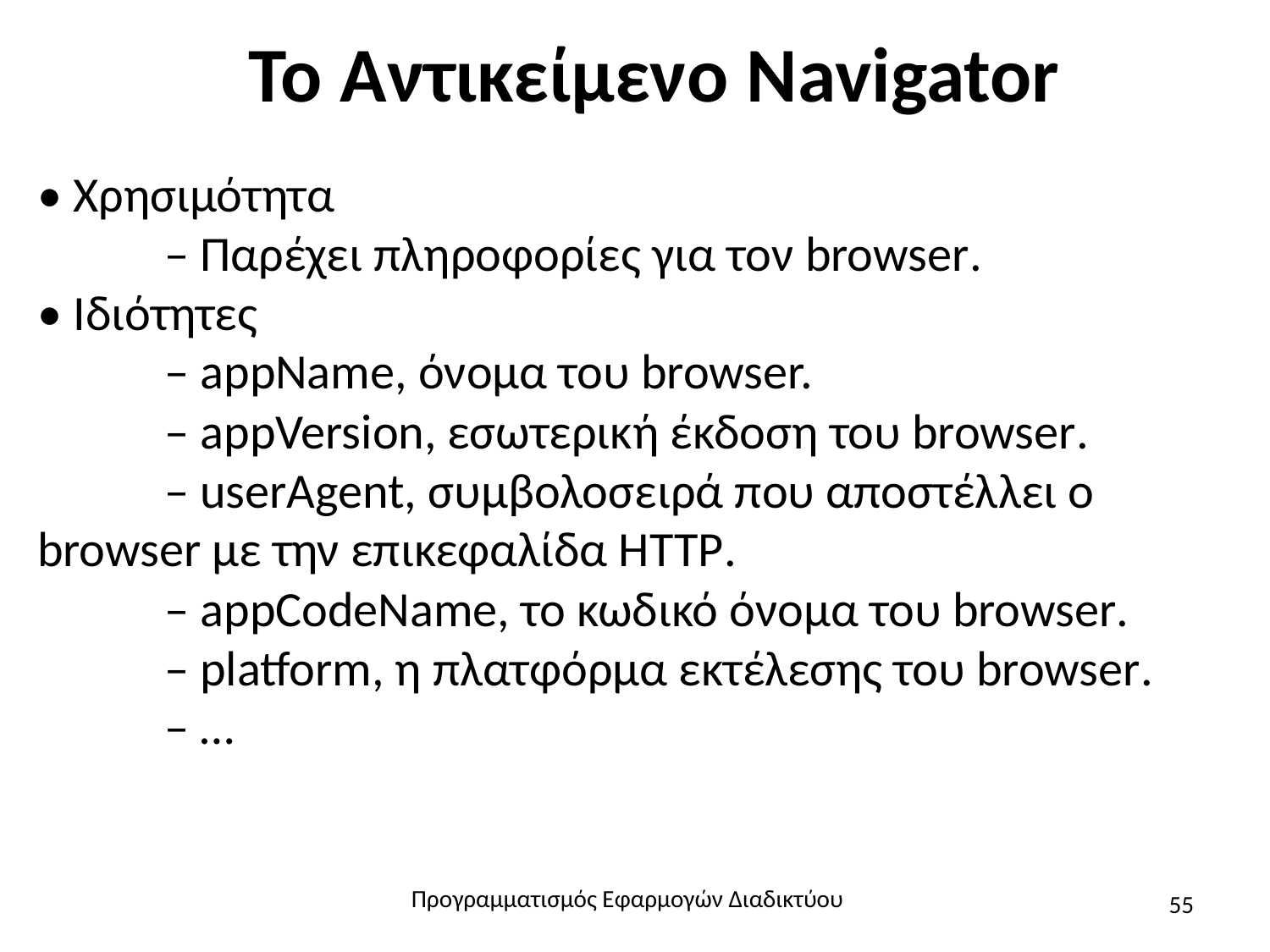

# Το Αντικείμενο Navigator
• Χρησιμότητα
	– Παρέχει πληροφορίες για τον browser.
• Ιδιότητες
	– appName, όνομα του browser.
	– appVersion, εσωτερική έκδοση του browser.
	– userAgent, συμβολοσειρά που αποστέλλει o 	browser με την επικεφαλίδα HTTP.
	– appCodeName, το κωδικό όνομα του browser.
	– platform, η πλατφόρμα εκτέλεσης του browser.
	– …
Προγραμματισμός Εφαρμογών Διαδικτύου
55